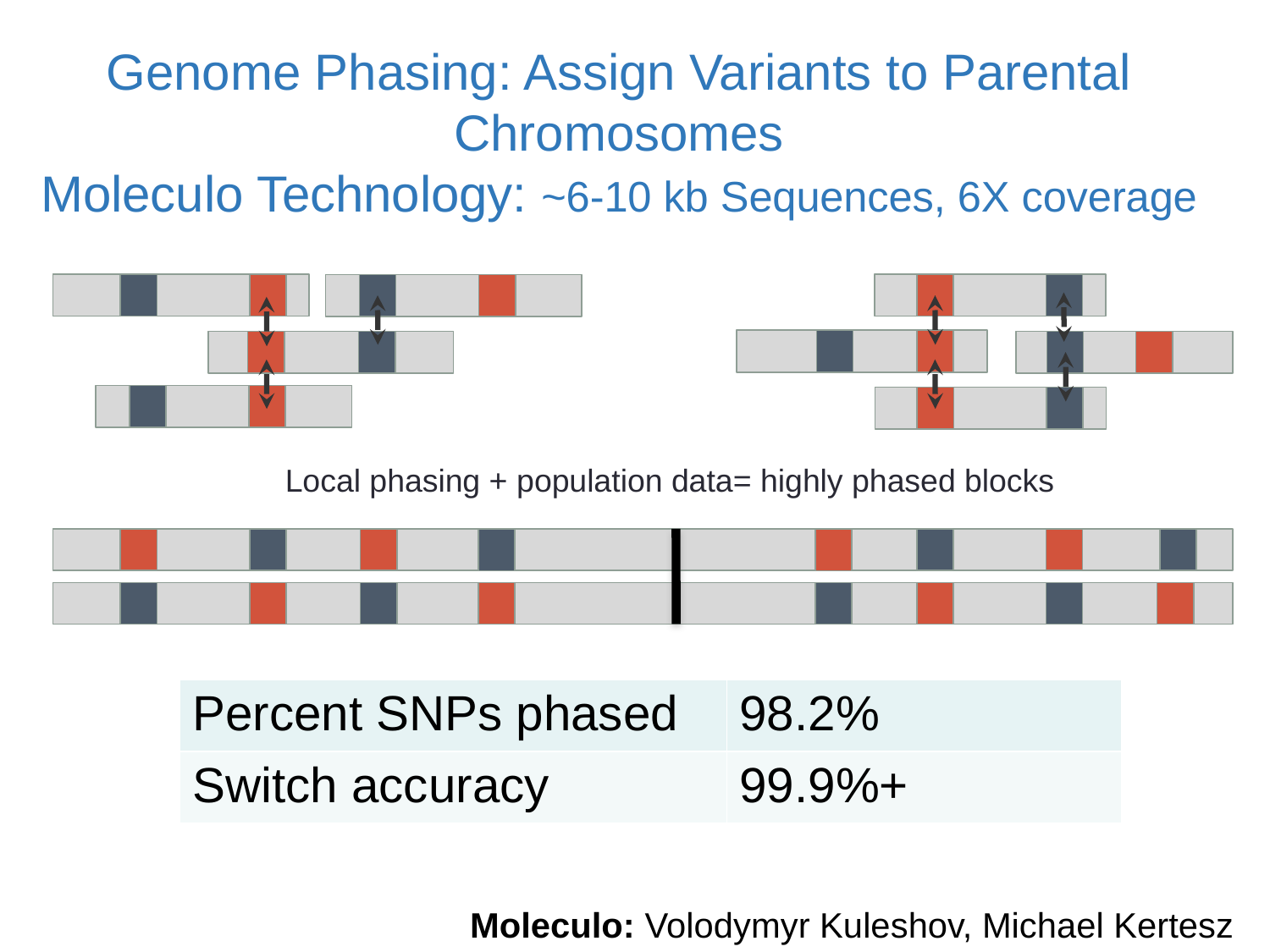

# Genome Phasing: Assign Variants to Parental Chromosomes Moleculo Technology: ~6-10 kb Sequences, 6X coverage

Local phasing + population data= highly phased blocks

| Percent SNPs phased | 98.2% |
| --- | --- |
| Switch accuracy | 99.9%+ |
Moleculo: Volodymyr Kuleshov, Michael Kertesz